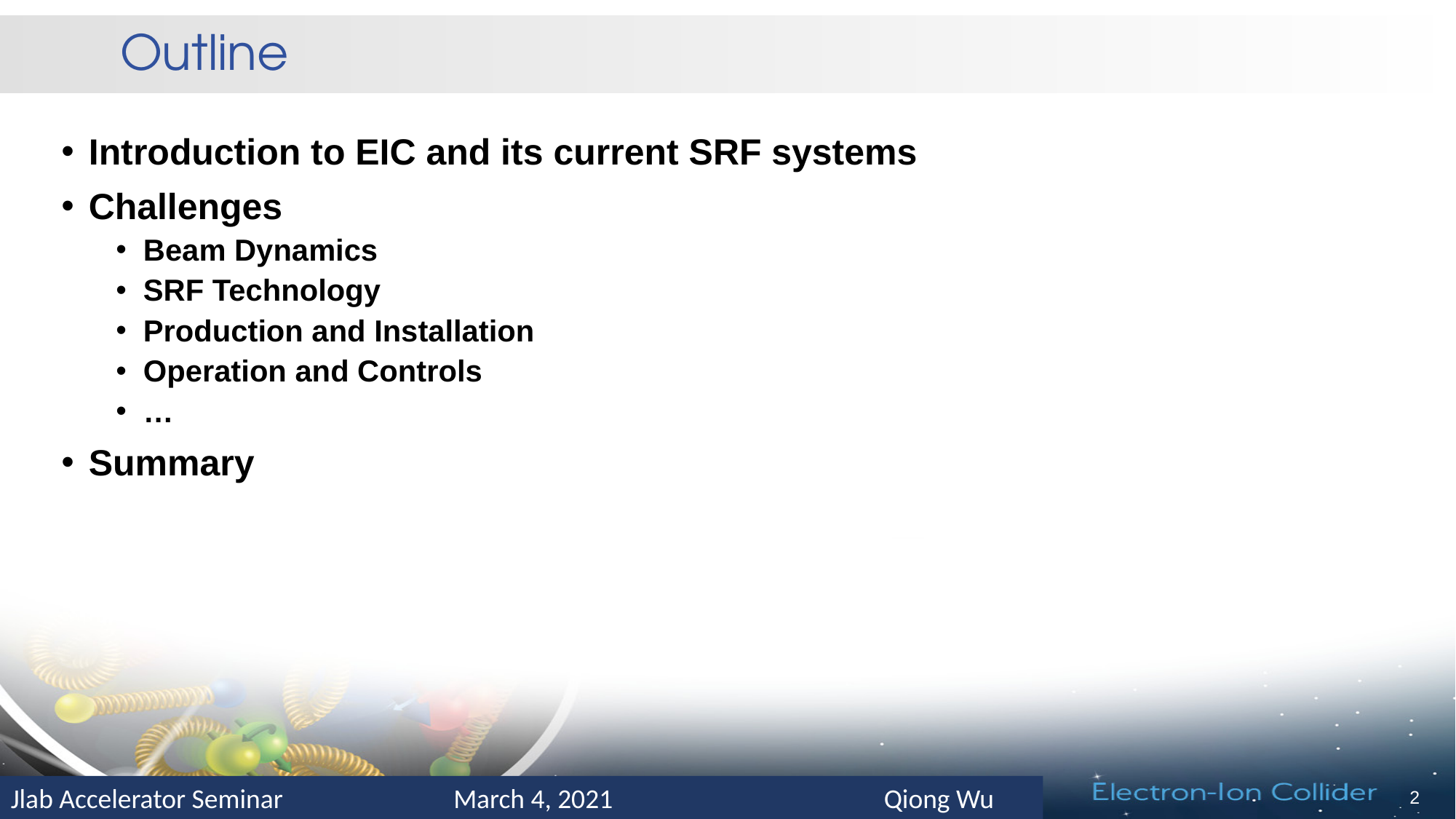

# Outline
Introduction to EIC and its current SRF systems
Challenges
Beam Dynamics
SRF Technology
Production and Installation
Operation and Controls
…
Summary
2